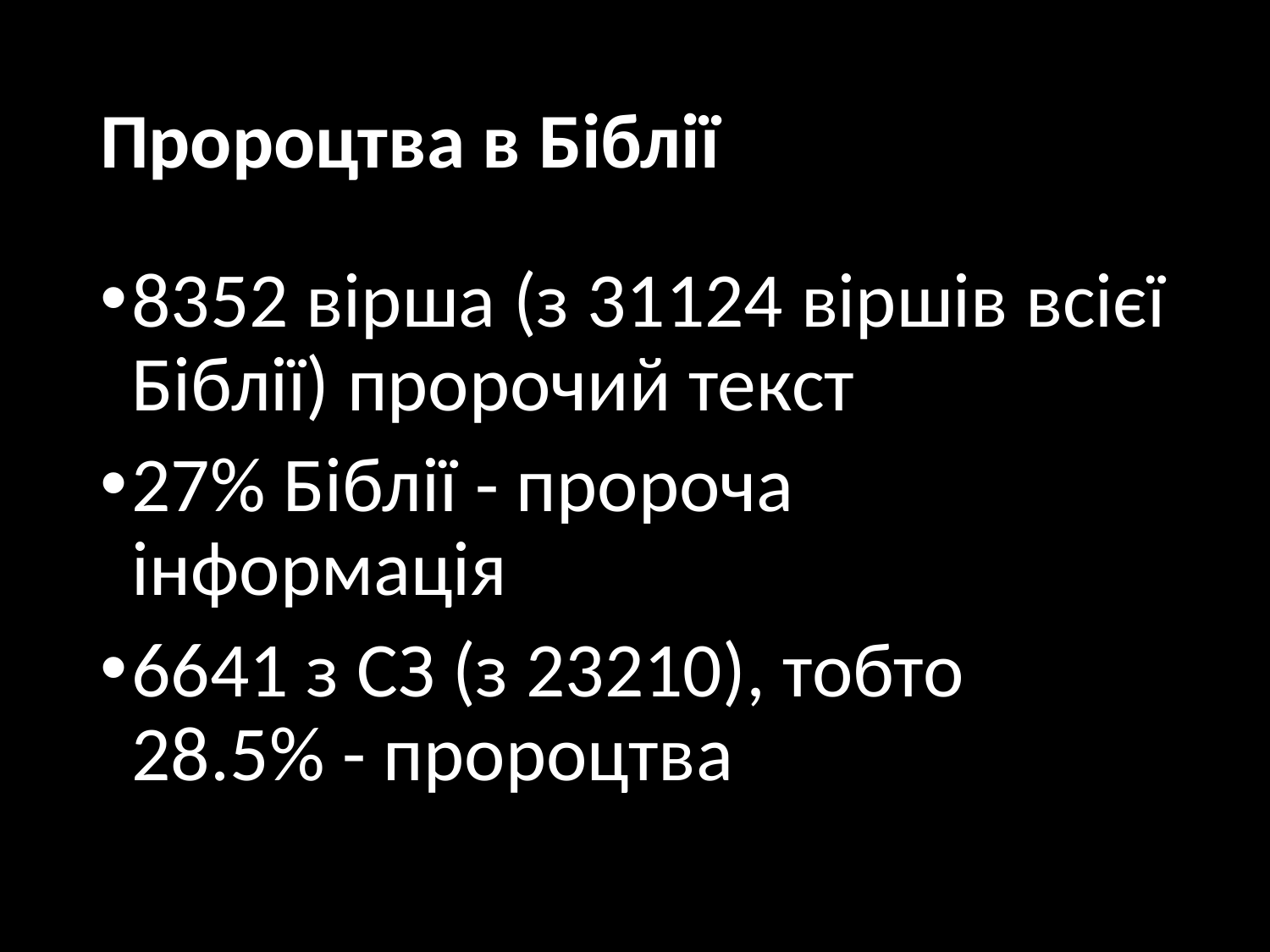

# Пророцтва в Біблії
8352 вірша (з 31124 віршів всієї Біблії) пророчий текст
27% Біблії - пророча інформація
6641 з СЗ (з 23210), тобто 28.5% - пророцтва